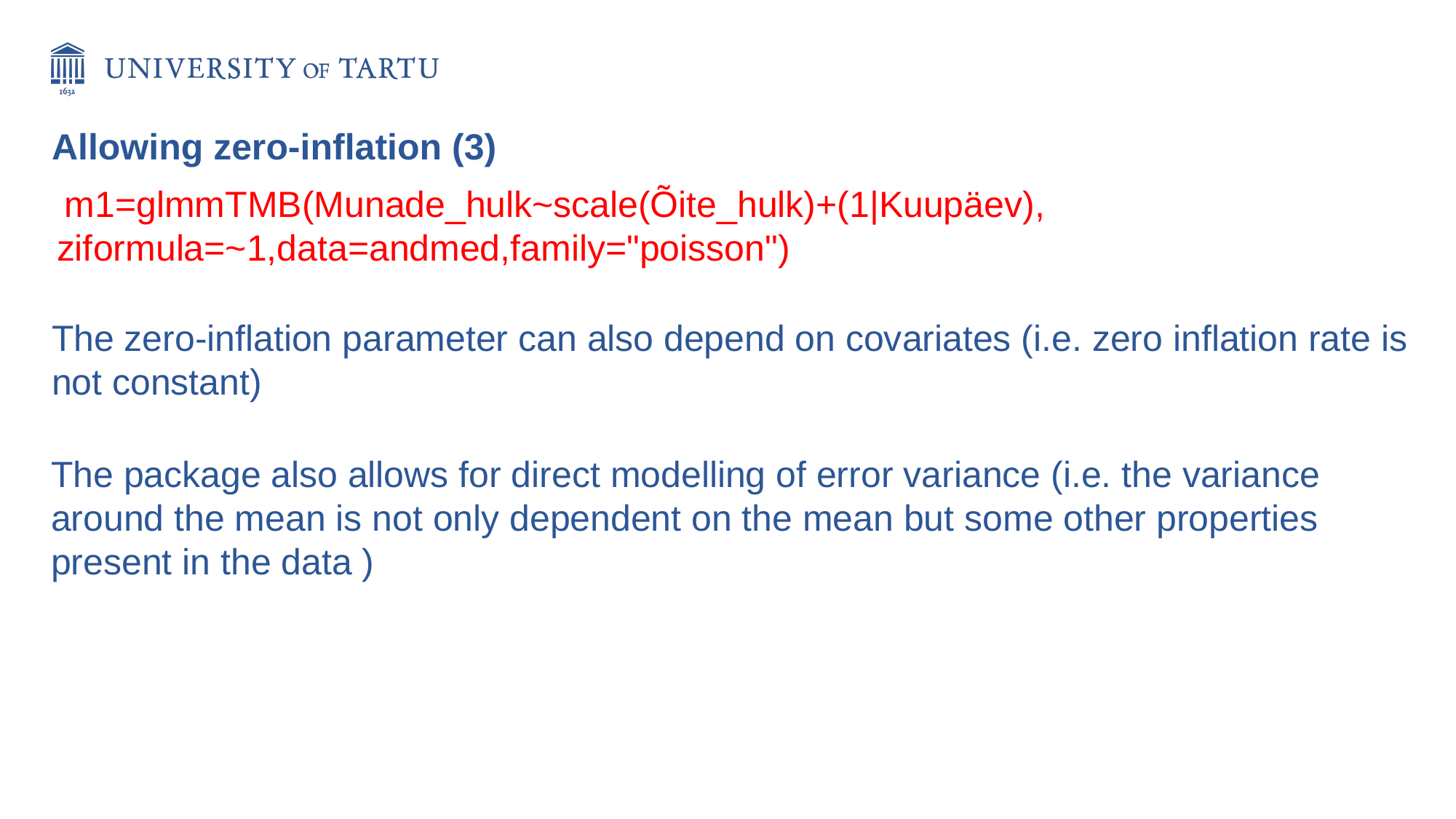

Allowing zero-inflation (3)
 m1=glmmTMB(Munade_hulk~scale(Õite_hulk)+(1|Kuupäev),
ziformula=~1,data=andmed,family="poisson")
The zero-inflation parameter can also depend on covariates (i.e. zero inflation rate is not constant)

The package also allows for direct modelling of error variance (i.e. the variance around the mean is not only dependent on the mean but some other properties present in the data )